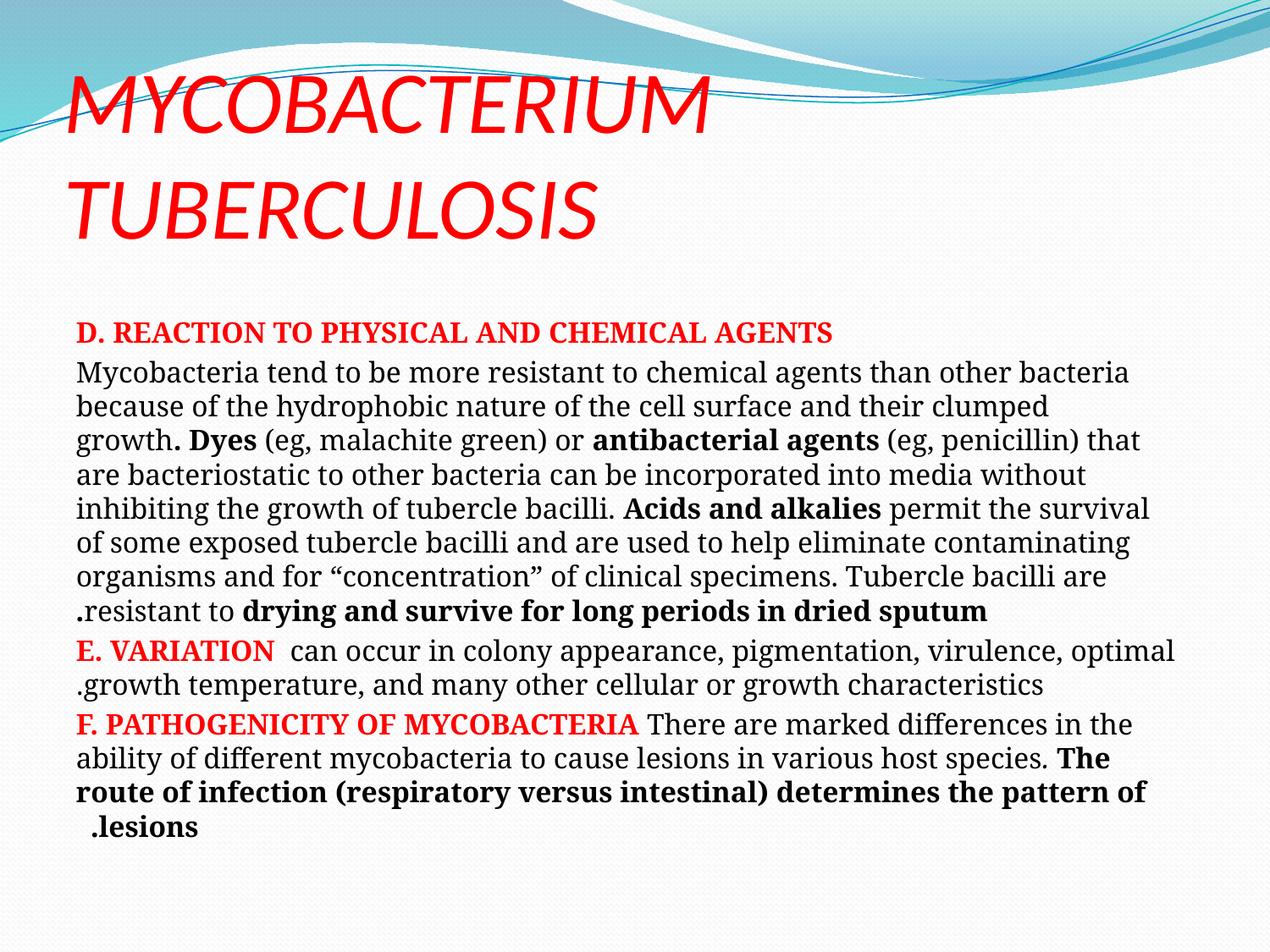

# MYCOBACTERIUM TUBERCULOSIS

 D. REACTION TO PHYSICAL AND CHEMICAL AGENTS
 Mycobacteria tend to be more resistant to chemical agents than other bacteria because of the hydrophobic nature of the cell surface and their clumped growth. Dyes (eg, malachite green) or antibacterial agents (eg, penicillin) that are bacteriostatic to other bacteria can be incorporated into media without inhibiting the growth of tubercle bacilli. Acids and alkalies permit the survival of some exposed tubercle bacilli and are used to help eliminate contaminating organisms and for “concentration” of clinical specimens. Tubercle bacilli are resistant to drying and survive for long periods in dried sputum.
 E. VARIATION  can occur in colony appearance, pigmentation, virulence, optimal growth temperature, and many other cellular or growth characteristics.
 F. PATHOGENICITY OF MYCOBACTERIA There are marked differences in the ability of different mycobacteria to cause lesions in various host species. The route of infection (respiratory versus intestinal) determines the pattern of lesions.